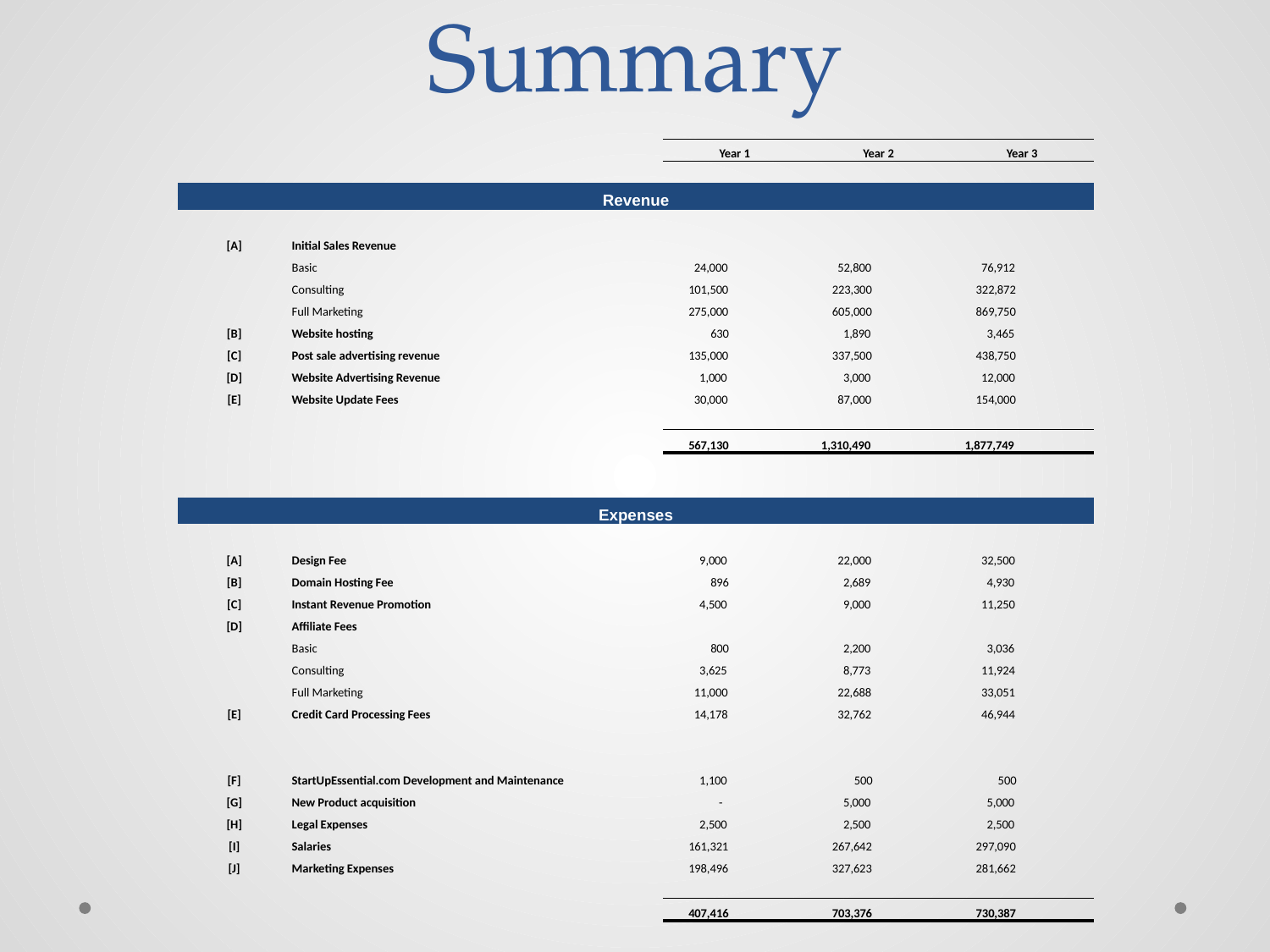

# Summary
|  |  |  |  |  |  |
| --- | --- | --- | --- | --- | --- |
|  |  |  | Year 1 | Year 2 | Year 3 |
|  |  |  |  |  |  |
| Revenue |  |  |  |  |  |
|  |  |  |  |  |  |
| [A] | Initial Sales Revenue |  |  |  |  |
|  | Basic |  | 24,000 | 52,800 | 76,912 |
|  | Consulting |  | 101,500 | 223,300 | 322,872 |
|  | Full Marketing |  | 275,000 | 605,000 | 869,750 |
| [B] | Website hosting |  | 630 | 1,890 | 3,465 |
| [C] | Post sale advertising revenue |  | 135,000 | 337,500 | 438,750 |
| [D] | Website Advertising Revenue |  | 1,000 | 3,000 | 12,000 |
| [E] | Website Update Fees |  | 30,000 | 87,000 | 154,000 |
|  |  |  |  |  |  |
|  |  |  | 567,130 | 1,310,490 | 1,877,749 |
|  |  |  |  |  |  |
|  |  |  |  |  |  |
| Expenses |  |  |  |  |  |
|  |  |  |  |  |  |
| [A] | Design Fee |  | 9,000 | 22,000 | 32,500 |
| [B] | Domain Hosting Fee |  | 896 | 2,689 | 4,930 |
| [C] | Instant Revenue Promotion |  | 4,500 | 9,000 | 11,250 |
| [D] | Affiliate Fees |  |  |  |  |
|  | Basic |  | 800 | 2,200 | 3,036 |
|  | Consulting |  | 3,625 | 8,773 | 11,924 |
|  | Full Marketing |  | 11,000 | 22,688 | 33,051 |
| [E] | Credit Card Processing Fees |  | 14,178 | 32,762 | 46,944 |
| [F] | StartUpEssential.com Development and Maintenance |  | 1,100 | 500 | 500 |
| [G] | New Product acquisition |  | - | 5,000 | 5,000 |
| [H] | Legal Expenses |  | 2,500 | 2,500 | 2,500 |
| [I] | Salaries |  | 161,321 | 267,642 | 297,090 |
| [J] | Marketing Expenses |  | 198,496 | 327,623 | 281,662 |
|  |  |  |  |  |  |
|  |  |  | 407,416 | 703,376 | 730,387 |